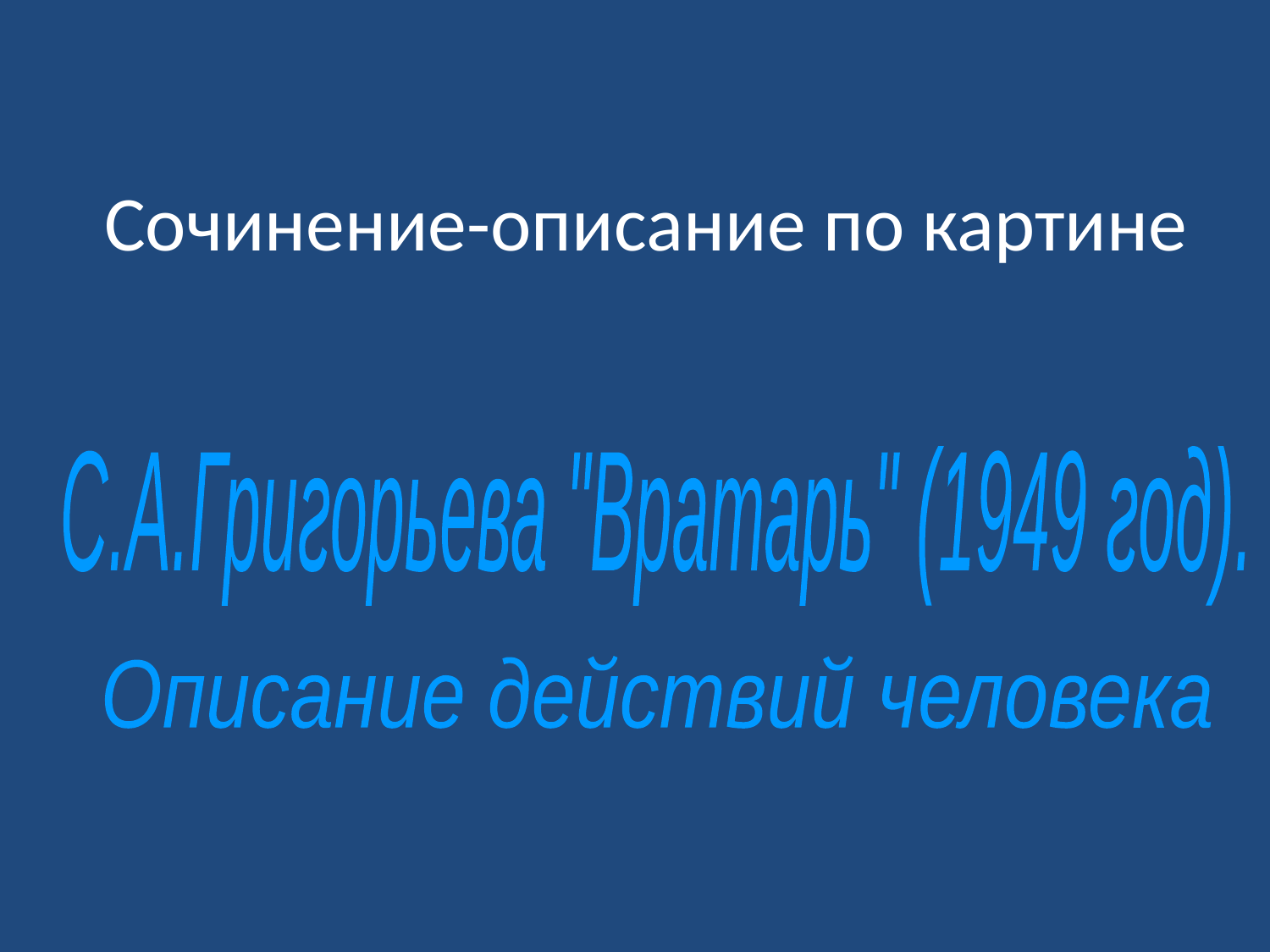

# Сочинение-описание по картине
С.А.Григорьева "Вратарь" (1949 год).
Описание действий человека